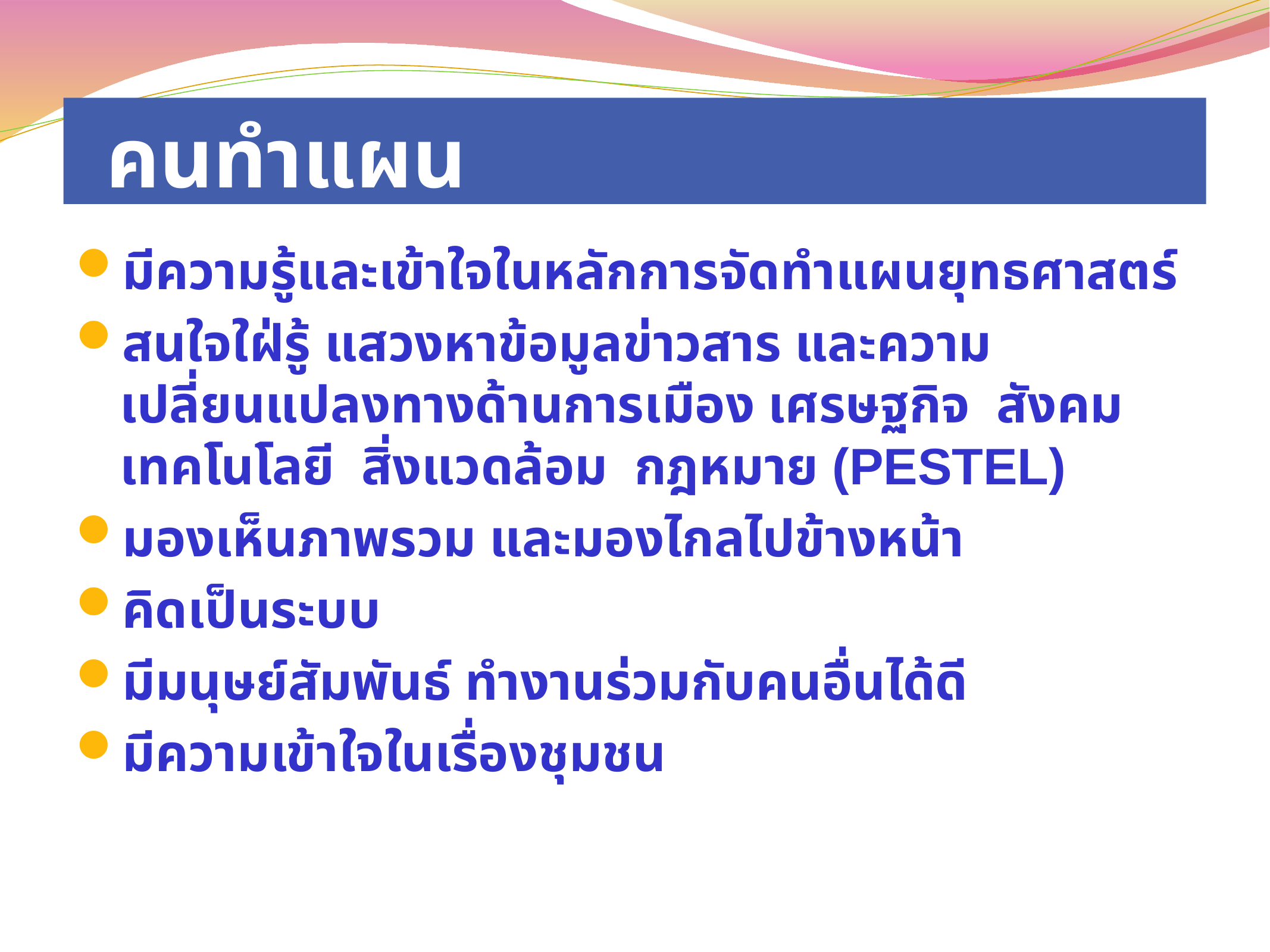

# คนทำแผน
 มีความรู้และเข้าใจในหลักการจัดทำแผนยุทธศาสตร์
 สนใจใฝ่รู้ แสวงหาข้อมูลข่าวสาร และความ
 เปลี่ยนแปลงทางด้านการเมือง เศรษฐกิจ  สังคม
 เทคโนโลยี  สิ่งแวดล้อม  กฎหมาย (PESTEL)
 มองเห็นภาพรวม และมองไกลไปข้างหน้า
 คิดเป็นระบบ
 มีมนุษย์สัมพันธ์ ทำงานร่วมกับคนอื่นได้ดี
 มีความเข้าใจในเรื่องชุมชน